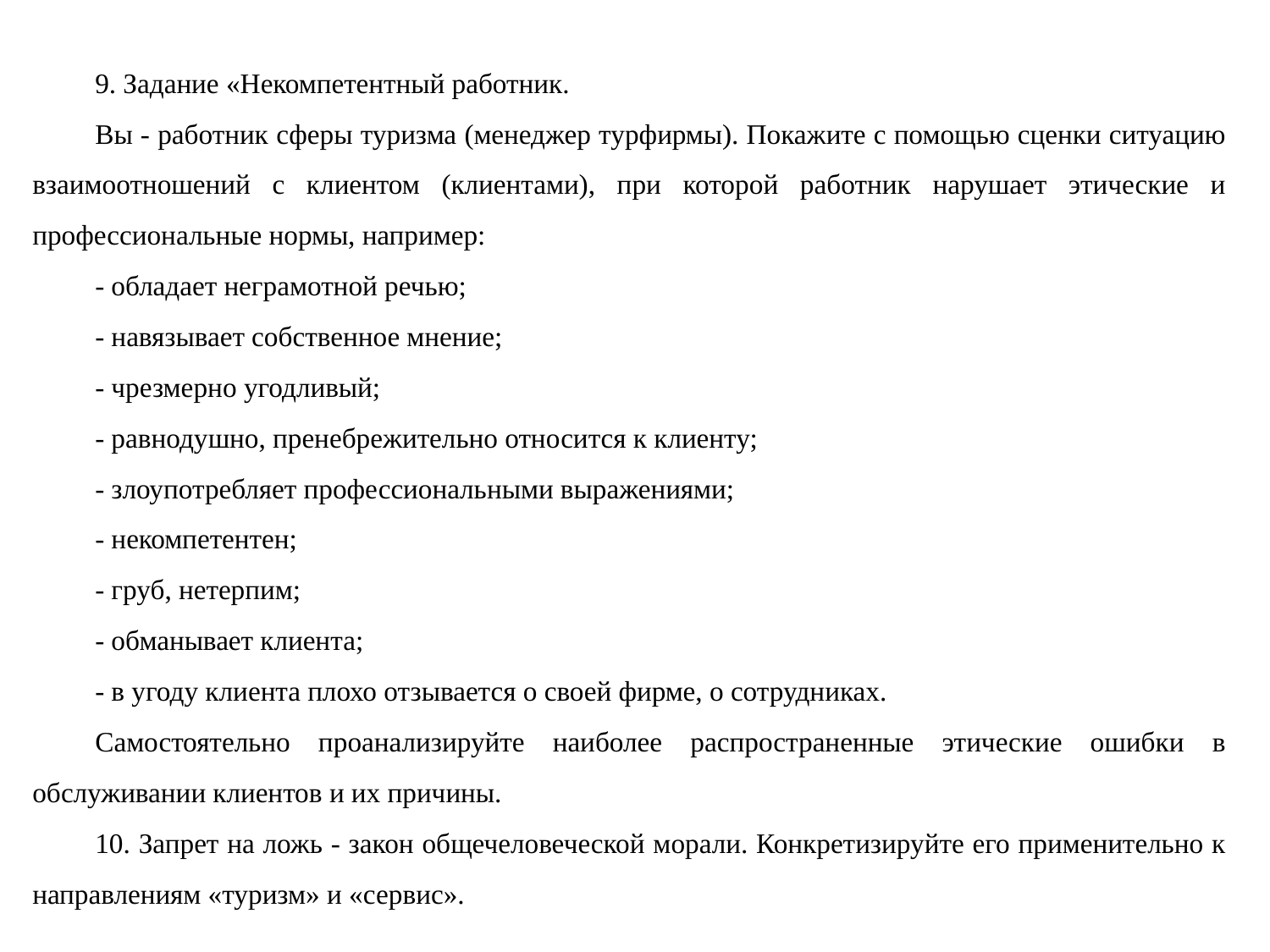

9. Задание «Некомпетентный работник.
Вы - работник сферы туризма (менеджер турфирмы). Покажите с помощью сценки ситуацию взаимоотношений с клиентом (клиентами), при которой работник нарушает этические и профессиональные нормы, например:
- обладает неграмотной речью;
- навязывает собственное мнение;
- чрезмерно угодливый;
- равнодушно, пренебрежительно относится к клиенту;
- злоупотребляет профессиональными выражениями;
- некомпетентен;
- груб, нетерпим;
- обманывает клиента;
- в угоду клиента плохо отзывается о своей фирме, о сотрудниках.
Самостоятельно проанализируйте наиболее распространенные этические ошибки в обслуживании клиентов и их причины.
10. Запрет на ложь - закон общечеловеческой морали. Конкретизируйте его применительно к направлениям «туризм» и «сервис».